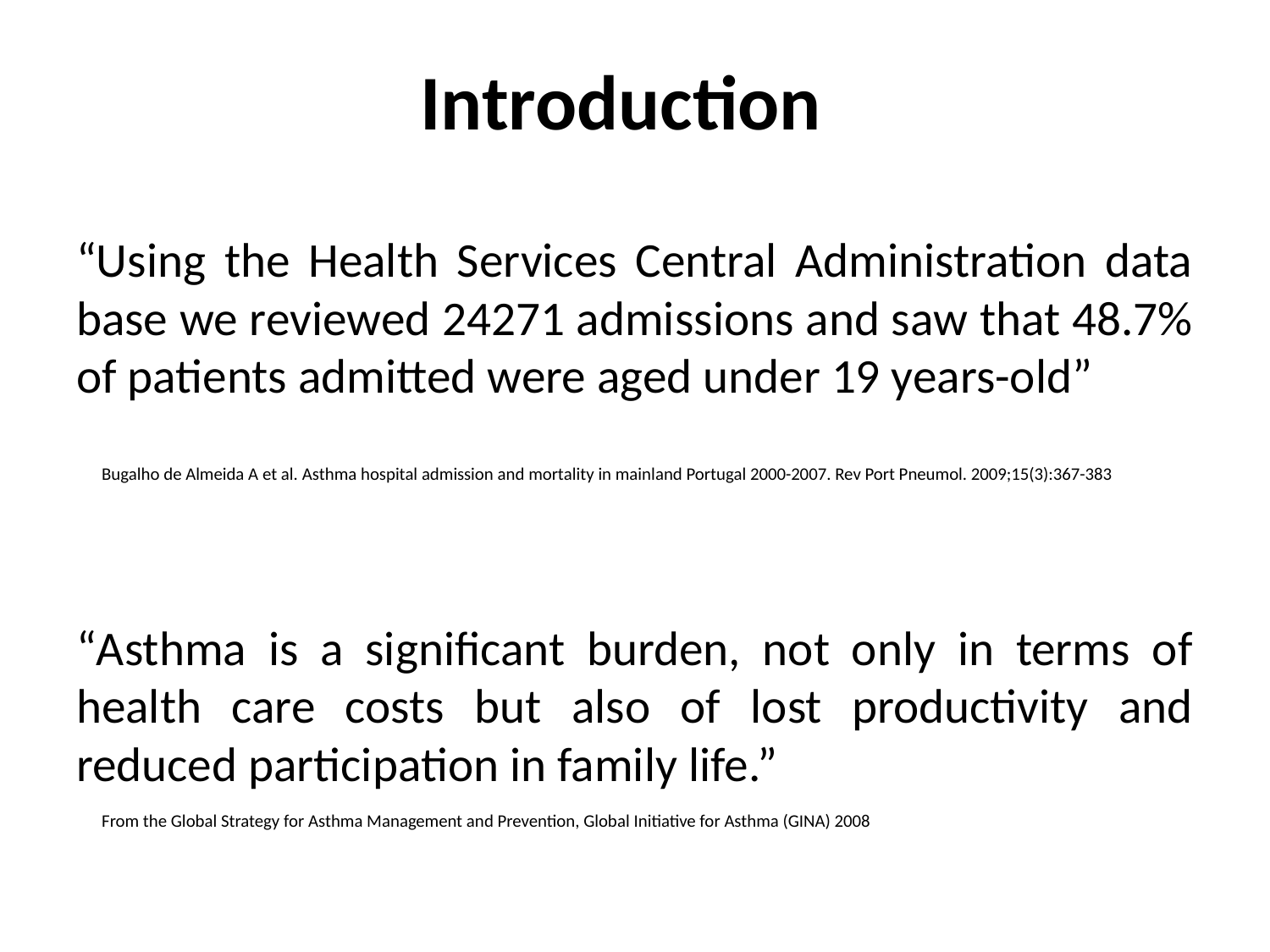

# Introduction
“Using the Health Services Central Administration data base we reviewed 24271 admissions and saw that 48.7% of patients admitted were aged under 19 years-old”

“Asthma is a significant burden, not only in terms of health care costs but also of lost productivity and reduced participation in family life.”
Bugalho de Almeida A et al. Asthma hospital admission and mortality in mainland Portugal 2000-2007. Rev Port Pneumol. 2009;15(3):367-383
From the Global Strategy for Asthma Management and Prevention, Global Initiative for Asthma (GINA) 2008